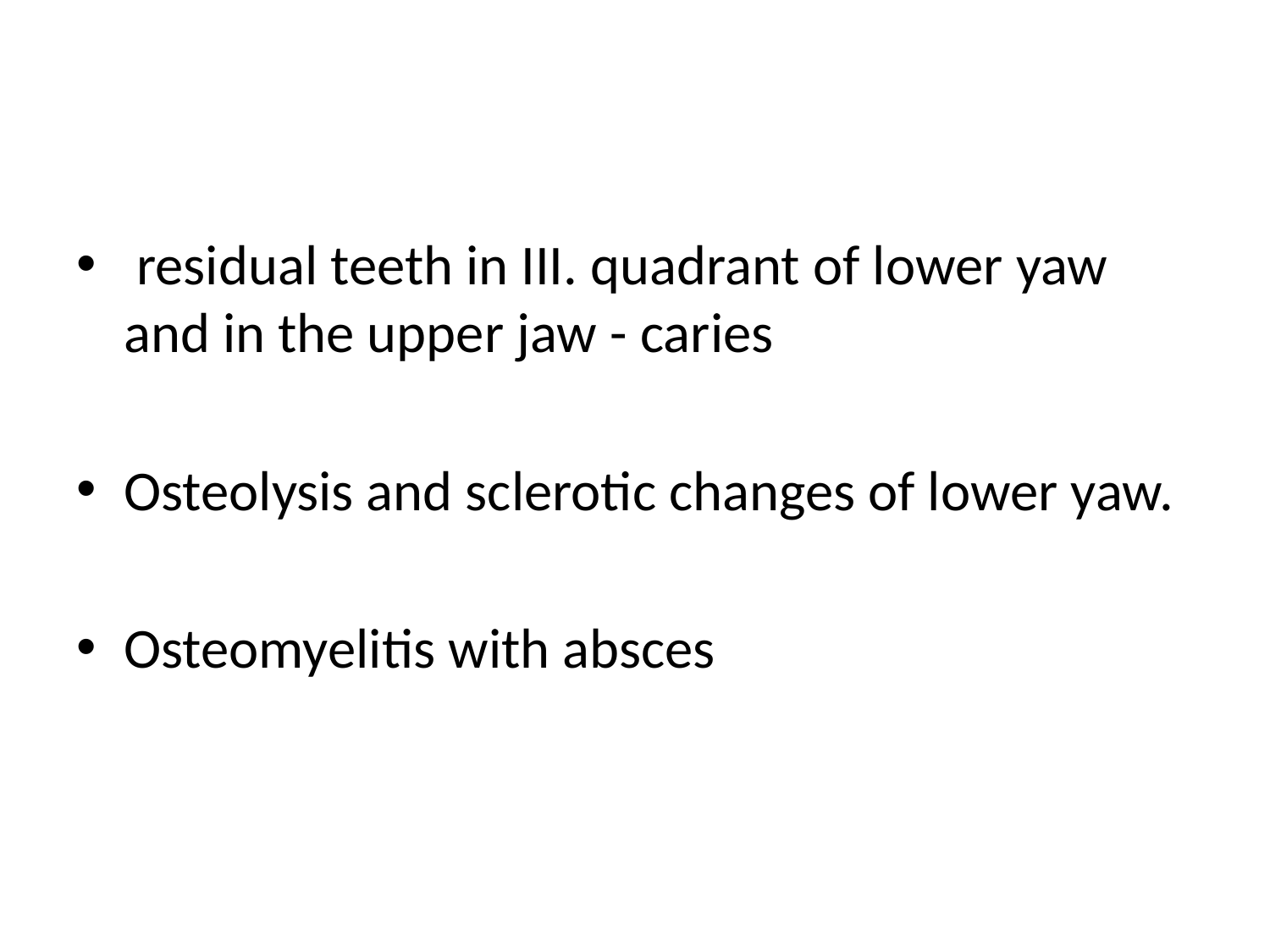

#
 residual teeth in III. quadrant of lower yaw and in the upper jaw - caries

Osteolysis and sclerotic changes of lower yaw.

Osteomyelitis with absces